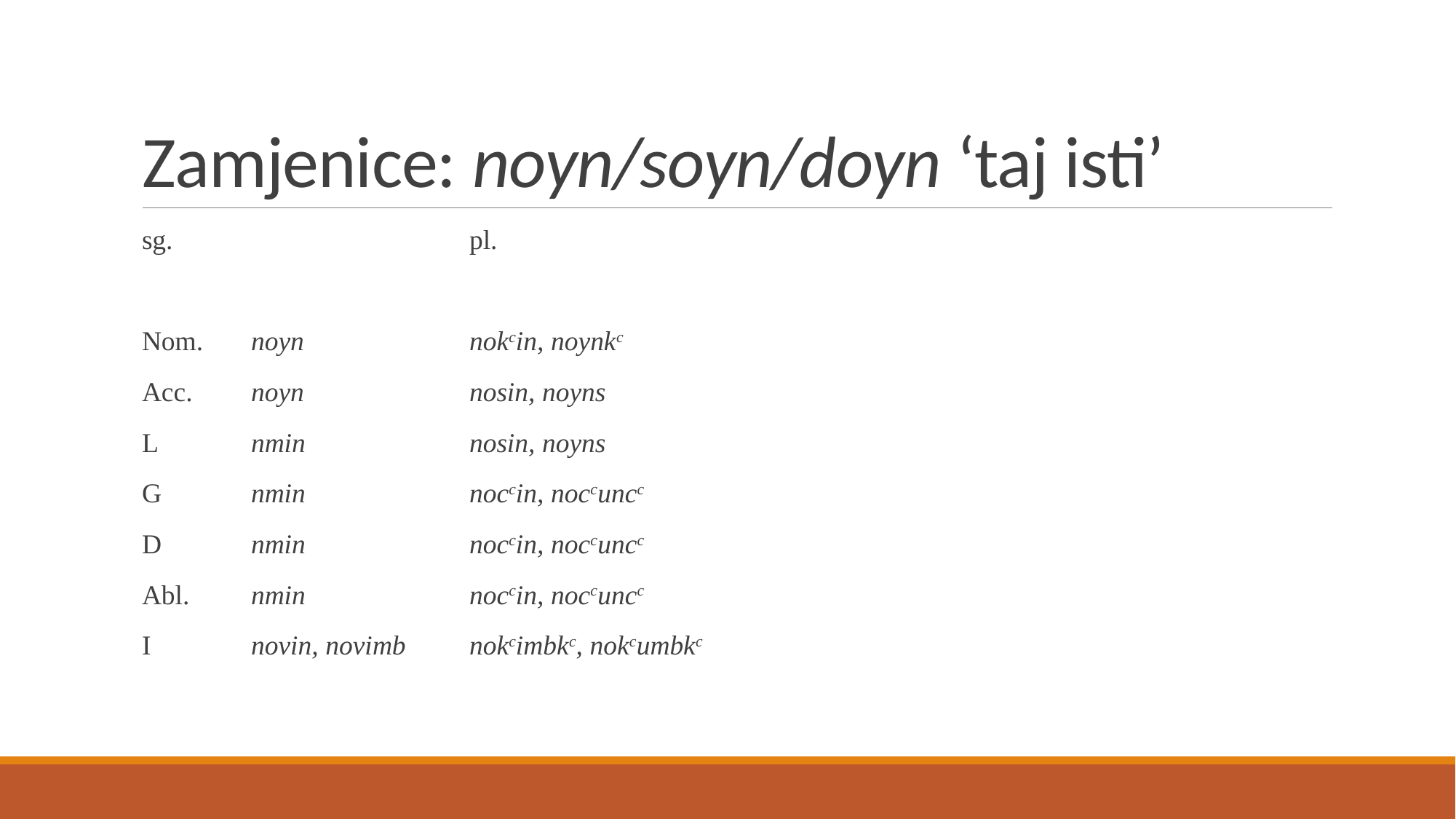

# Zamjenice: noyn/soyn/doyn ‘taj isti’
sg.			pl.

Nom. 	noyn		nokcin, noynkc
Acc.	noyn		nosin, noyns
L	nmin		nosin, noyns
G 	nmin		noccin, noccuncc
D	nmin		noccin, noccuncc
Abl.	nmin		noccin, noccuncc
I	novin, novimb	nokcimbkc, nokcumbkc